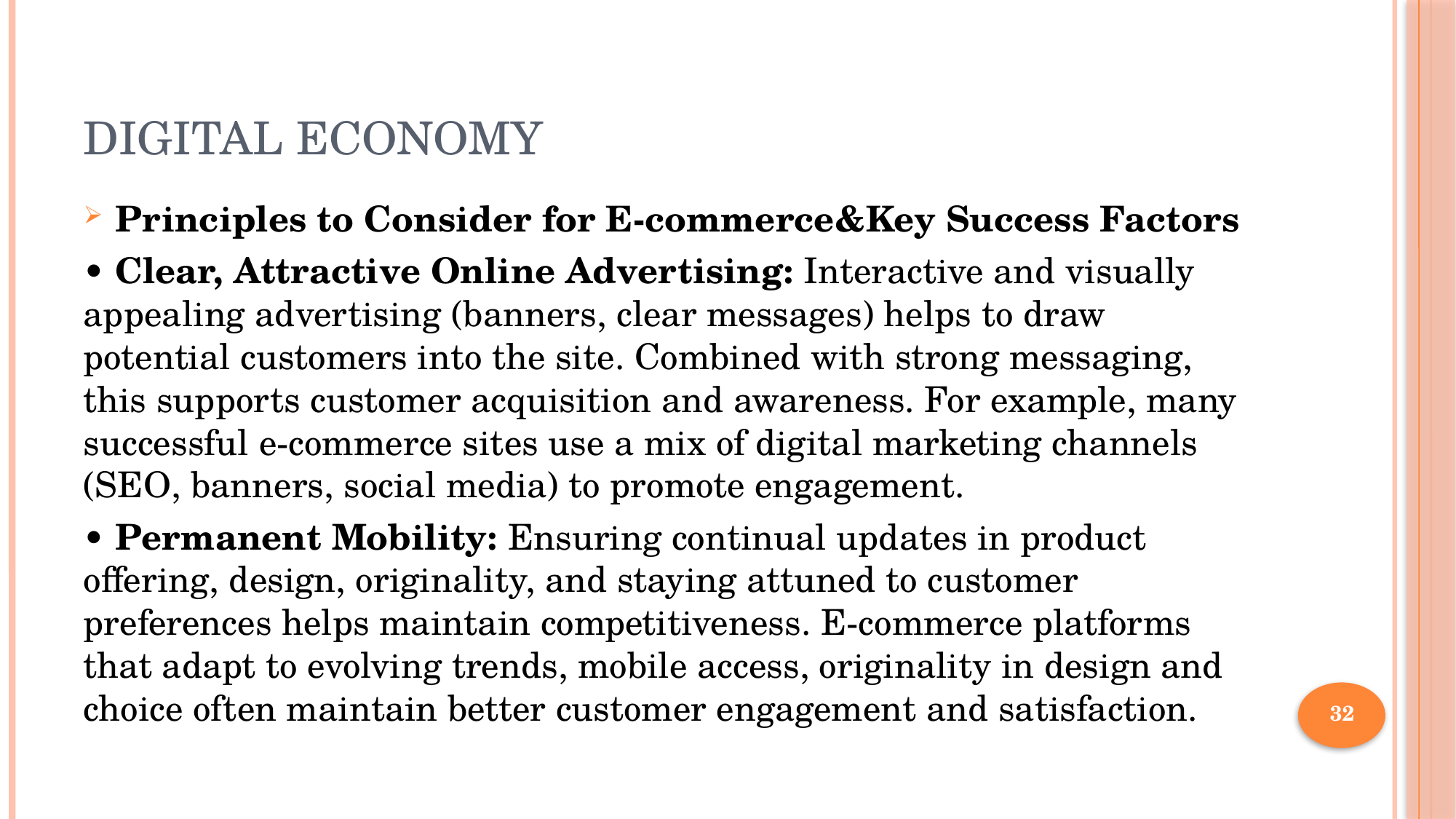

# Digital Economy
Principles to Consider for E-commerce&Key Success Factors
• Clear, Attractive Online Advertising: Interactive and visually appealing advertising (banners, clear messages) helps to draw potential customers into the site. Combined with strong messaging, this supports customer acquisition and awareness. For example, many successful e-commerce sites use a mix of digital marketing channels (SEO, banners, social media) to promote engagement.
• Permanent Mobility: Ensuring continual updates in product offering, design, originality, and staying attuned to customer preferences helps maintain competitiveness. E-commerce platforms that adapt to evolving trends, mobile access, originality in design and choice often maintain better customer engagement and satisfaction.
32